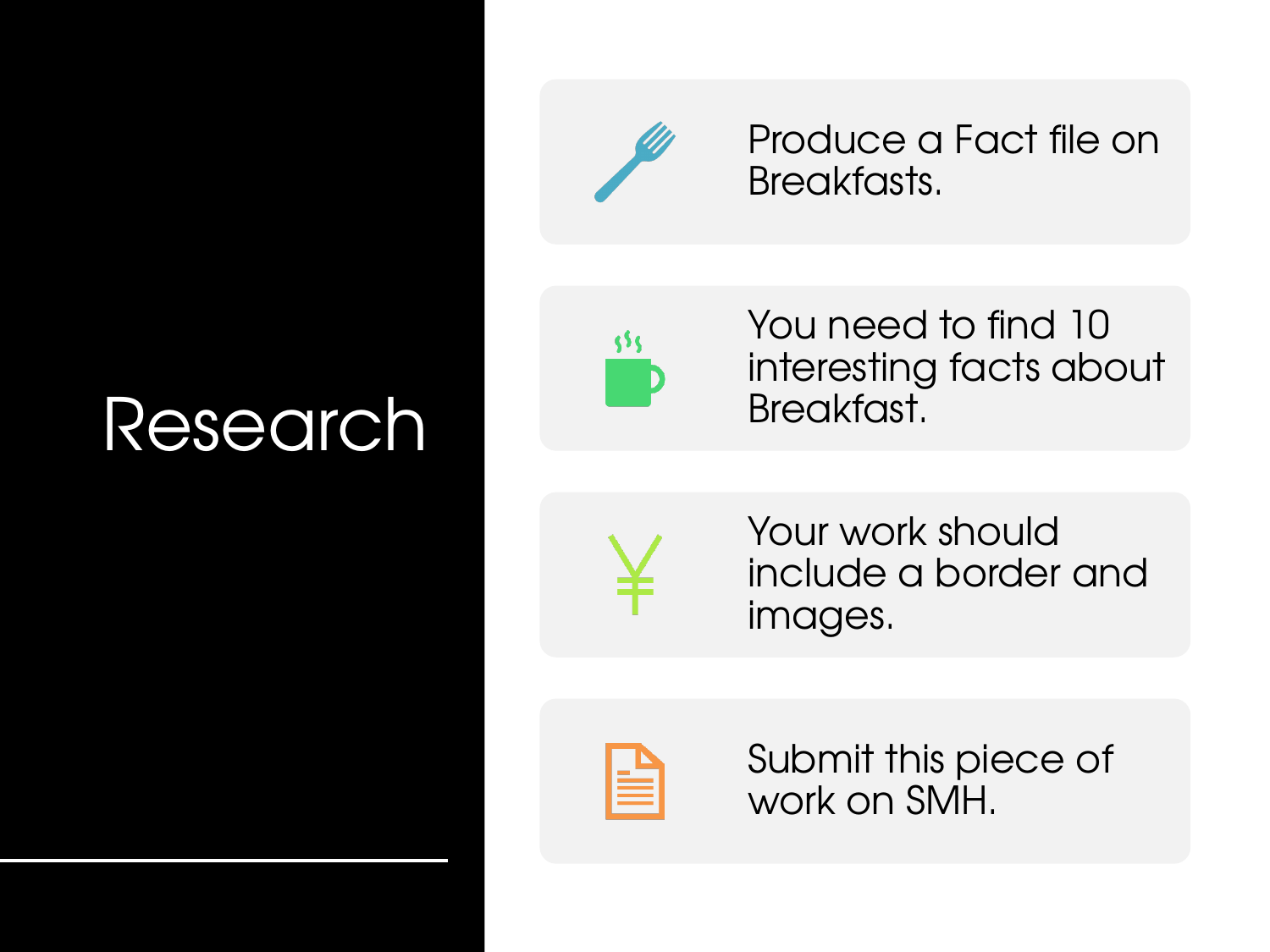

# Research
Produce a Fact file on Breakfasts.
You need to find 10 interesting facts about Breakfast.
Your work should include a border and images.
Submit this piece of work on SMH.